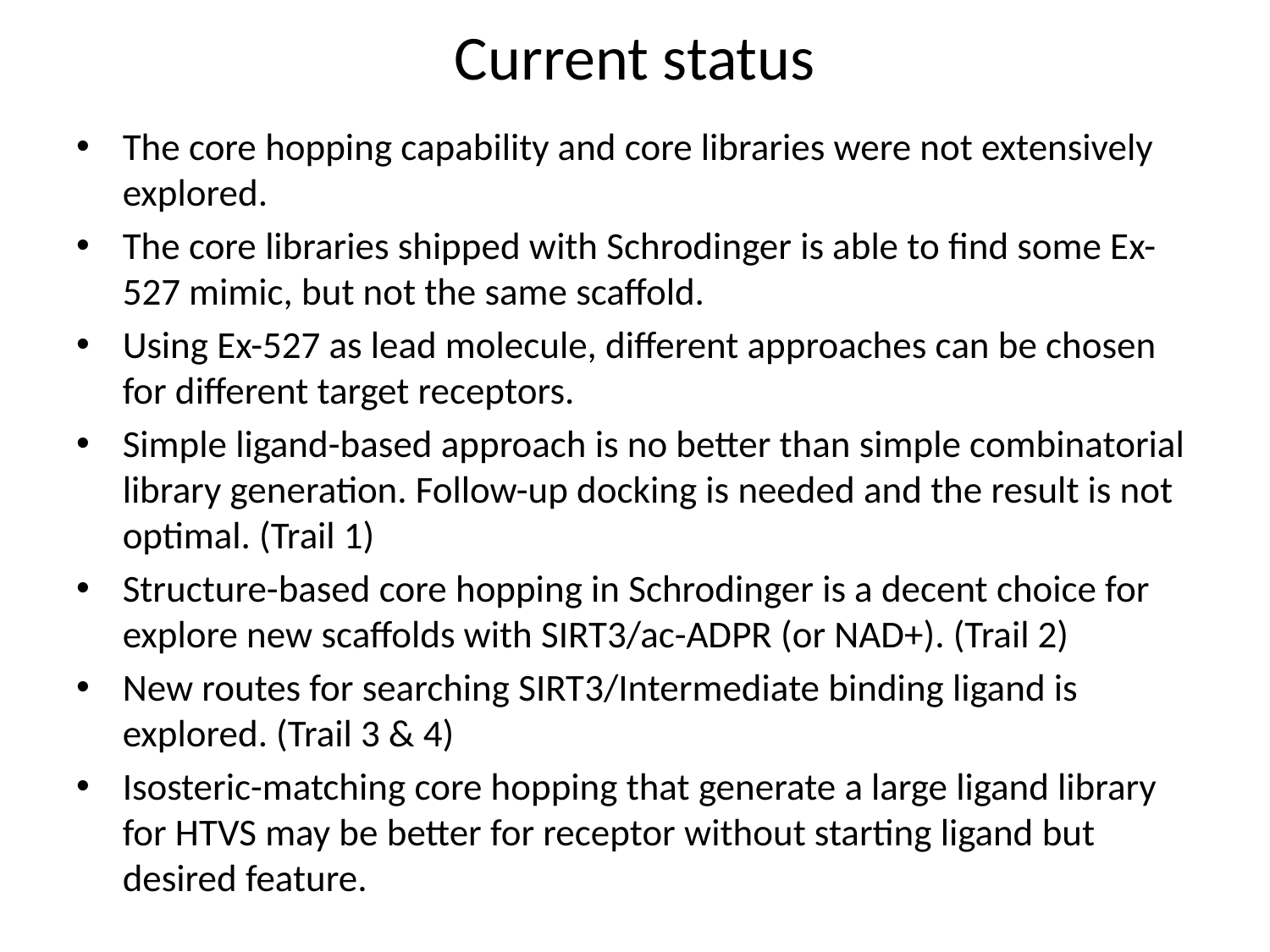

# Current status
The core hopping capability and core libraries were not extensively explored.
The core libraries shipped with Schrodinger is able to find some Ex-527 mimic, but not the same scaffold.
Using Ex-527 as lead molecule, different approaches can be chosen for different target receptors.
Simple ligand-based approach is no better than simple combinatorial library generation. Follow-up docking is needed and the result is not optimal. (Trail 1)
Structure-based core hopping in Schrodinger is a decent choice for explore new scaffolds with SIRT3/ac-ADPR (or NAD+). (Trail 2)
New routes for searching SIRT3/Intermediate binding ligand is explored. (Trail 3 & 4)
Isosteric-matching core hopping that generate a large ligand library for HTVS may be better for receptor without starting ligand but desired feature.